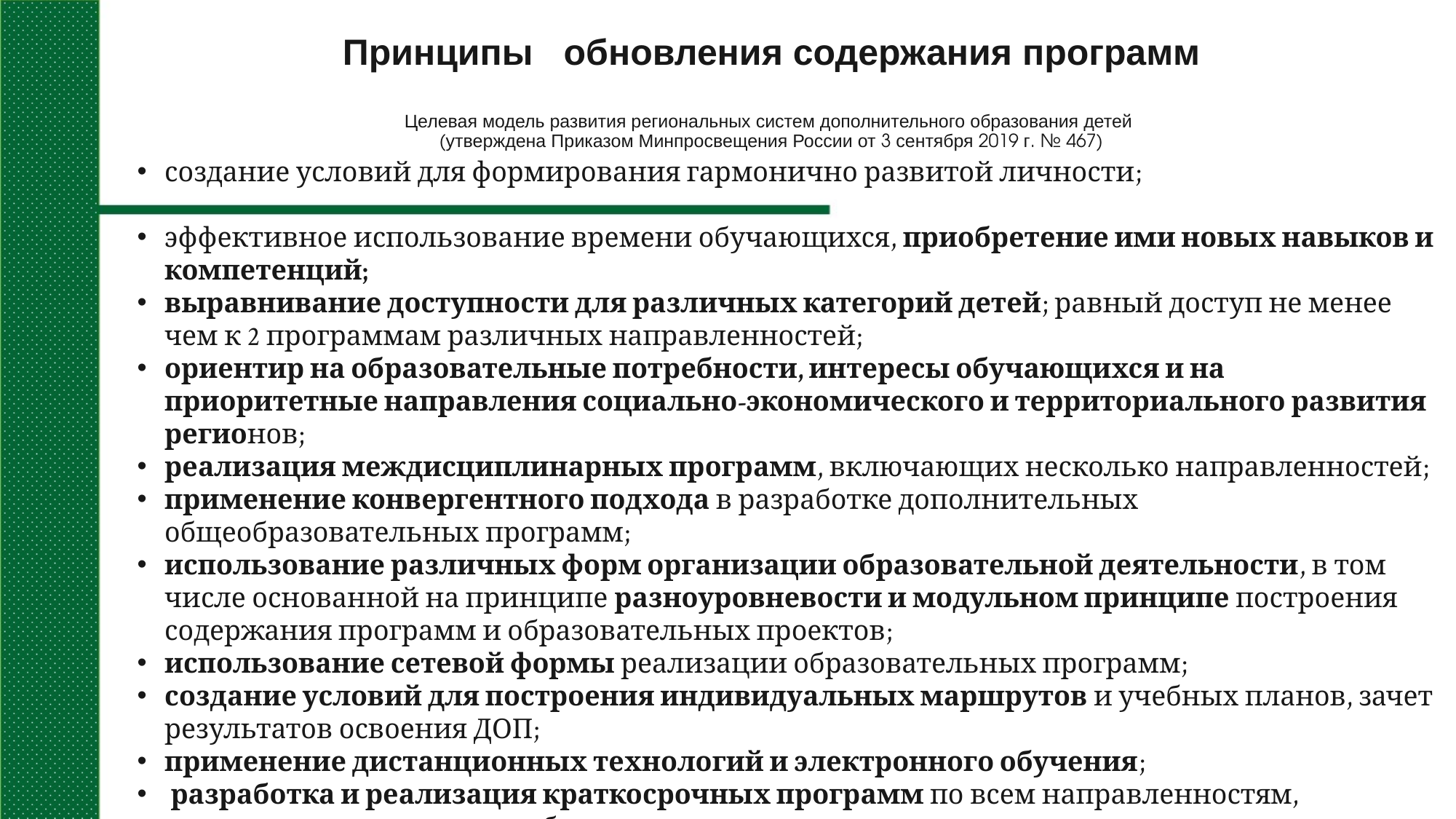

# Принципы   обновления содержания программ Целевая модель развития региональных систем дополнительного образования детей (утверждена Приказом Минпросвещения России от 3 сентября 2019 г. № 467)
создание условий для формирования гармонично развитой личности;

эффективное использование времени обучающихся, приобретение ими новых навыков и компетенций;
выравнивание доступности для различных категорий детей; равный доступ не менее чем к 2 программам различных направленностей;
ориентир на образовательные потребности, интересы обучающихся и на приоритетные направления социально-экономического и территориального развития регионов;
реализация междисциплинарных программ, включающих несколько направленностей;
применение конвергентного подхода в разработке дополнительных общеобразовательных программ;
использование различных форм организации образовательной деятельности, в том числе основанной на принципе разноуровневости и модульном принципе построения содержания программ и образовательных проектов;
использование сетевой формы реализации образовательных программ;
создание условий для построения индивидуальных маршрутов и учебных планов, зачет результатов освоения ДОП;
применение дистанционных технологий и электронного обучения;
 разработка и реализация краткосрочных программ по всем направленностям, нацеленных на получение базовых навыков, социальных и коммуникативных компетенций;
использование в реализации дополнительных общеобразовательных программ современных методов и форм обучения, направленных на развитие метапредметных навыков, навыков проектной, исследовательской деятельности и взаимообучения.